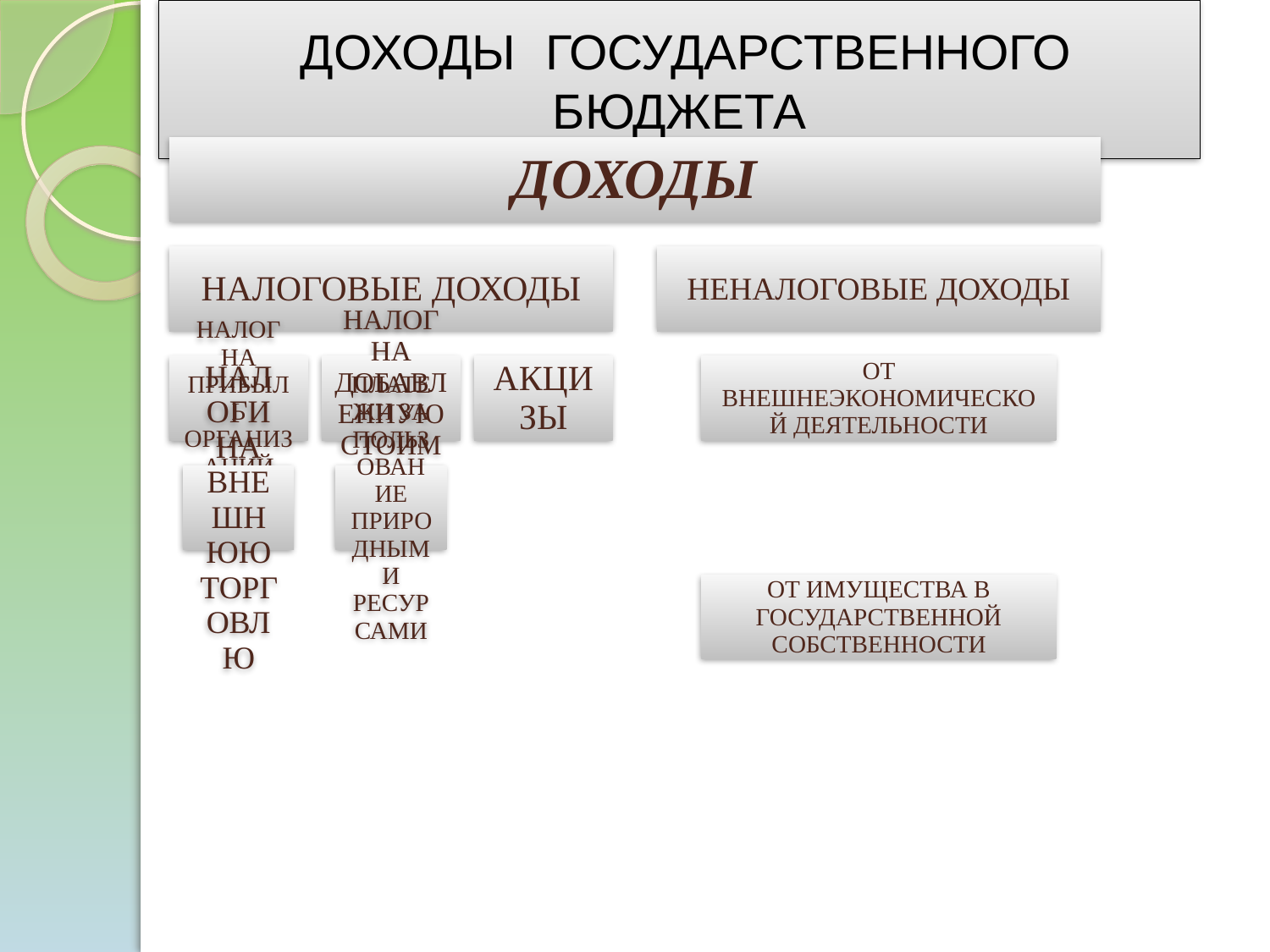

# ДОХОДЫ  ГОСУДАРСТВЕННОГО БЮДЖЕТА
ДОХОДЫ
НАЛОГОВЫЕ ДОХОДЫ
АКЦИЗЫ
НЕНАЛОГОВЫЕ ДОХОДЫ
ОТ ВНЕШНЕЭКОНОМИЧЕСКОЙ ДЕЯТЕЛЬНОСТИ
ОТ ИМУЩЕСТВА В ГОСУДАРСТВЕННОЙ СОБСТВЕННОСТИ